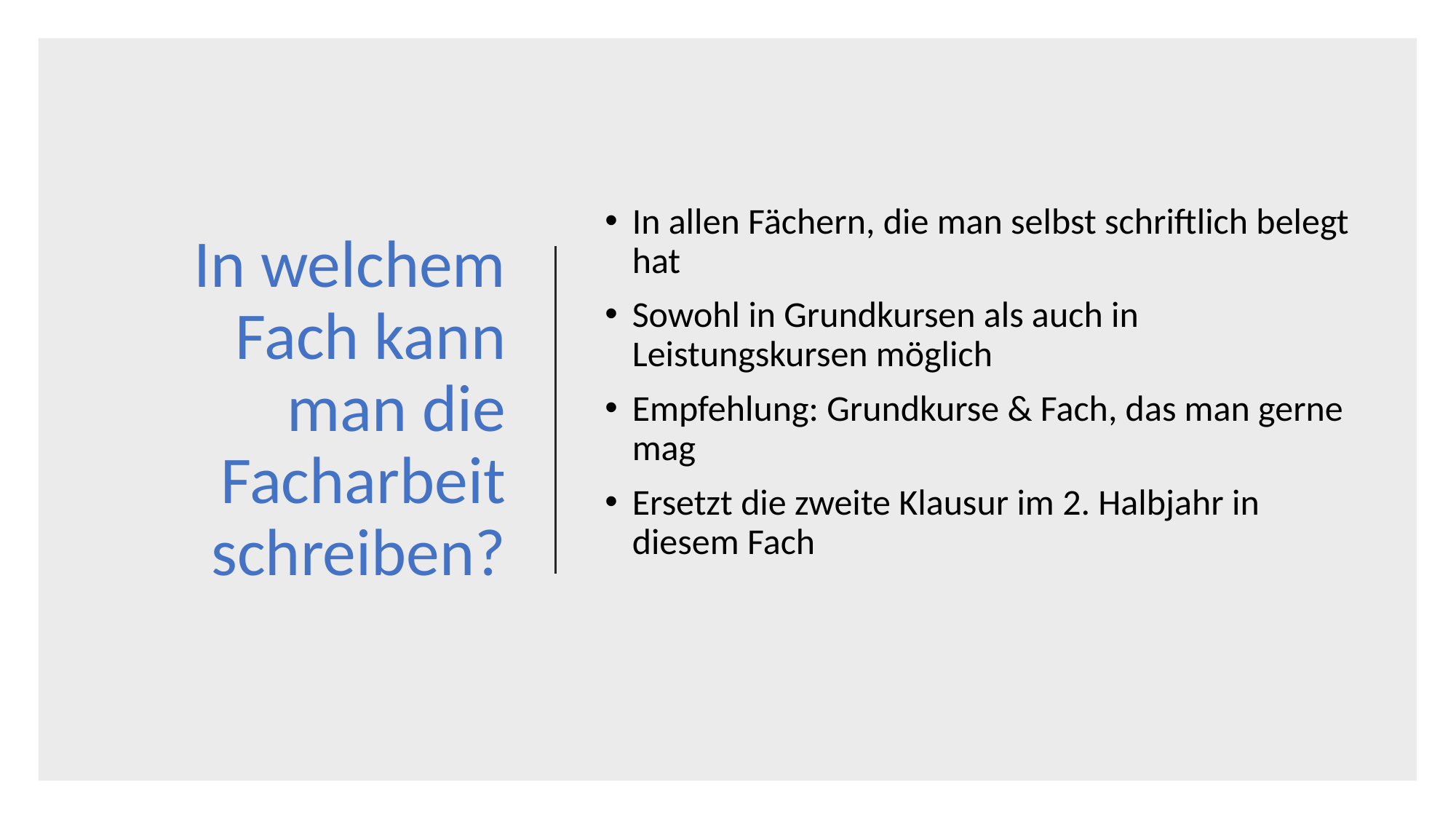

# In welchem Fach kann man die Facharbeit schreiben?
In allen Fächern, die man selbst schriftlich belegt hat
Sowohl in Grundkursen als auch in Leistungskursen möglich
Empfehlung: Grundkurse & Fach, das man gerne mag
Ersetzt die zweite Klausur im 2. Halbjahr in diesem Fach